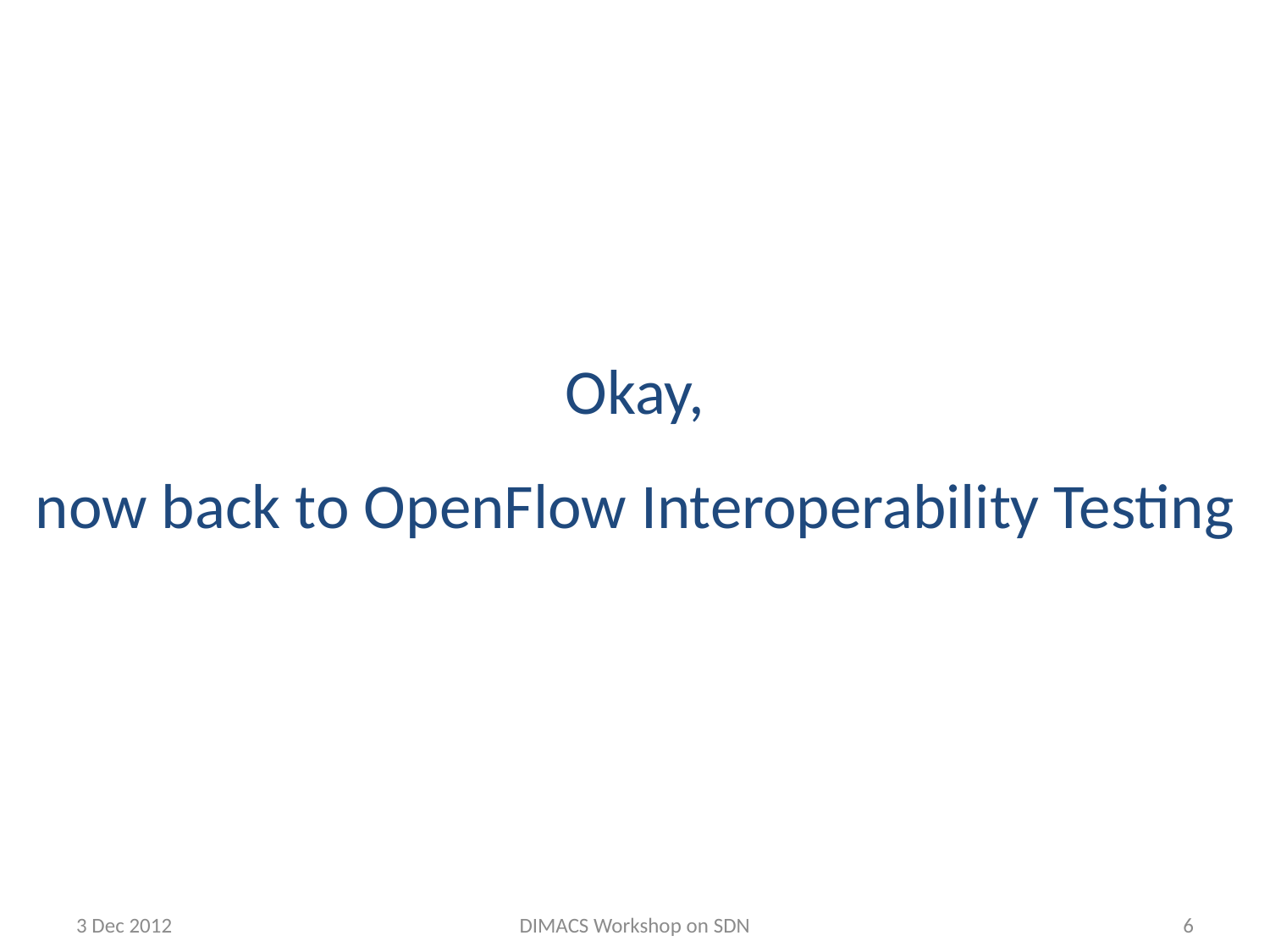

Okay,
now back to OpenFlow Interoperability Testing
3 Dec 2012
DIMACS Workshop on SDN
6